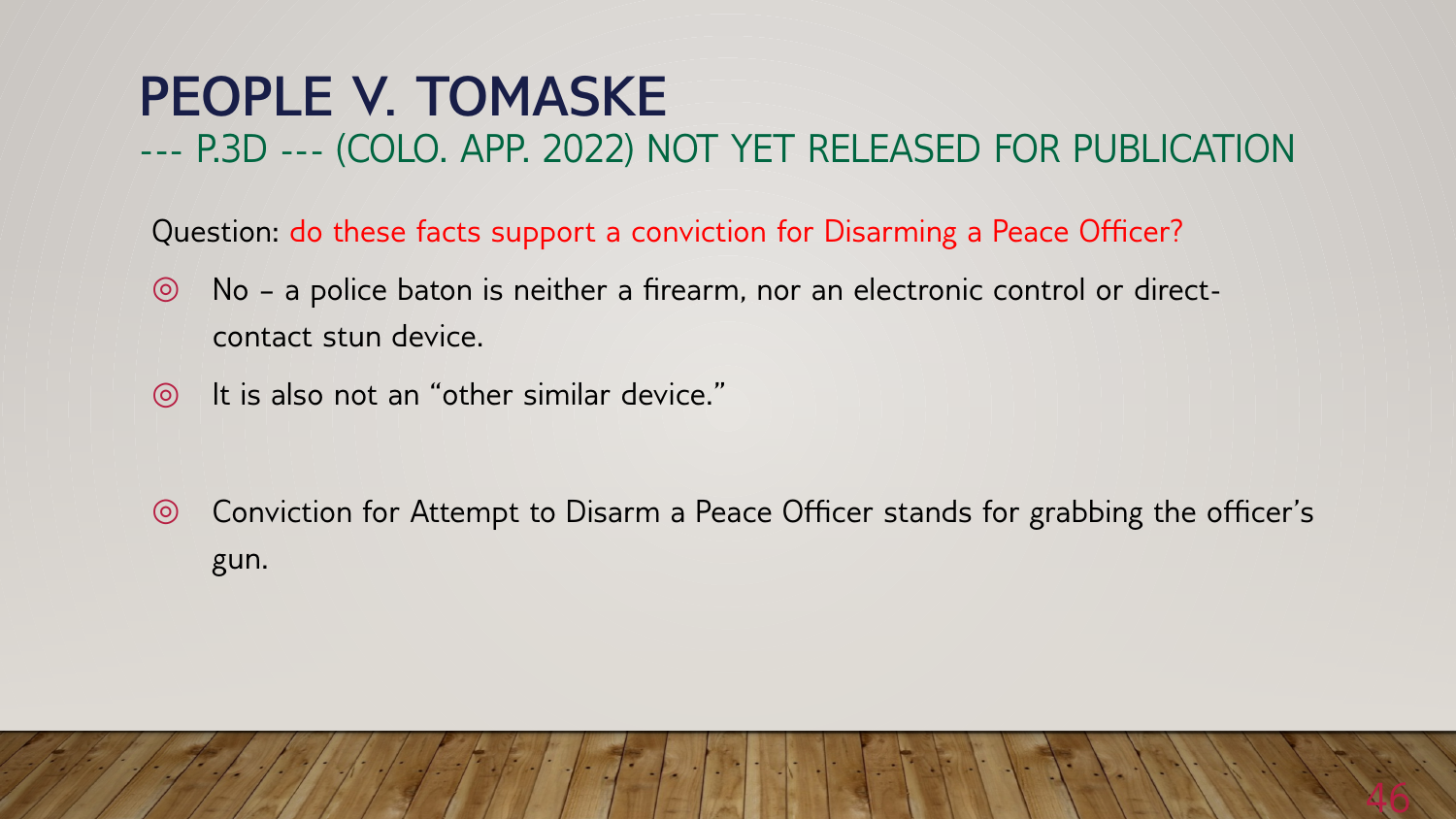

# People v. Tomaske --- p.3d --- (Colo. App. 2022) not yet released for publication
Question: do these facts support a conviction for Disarming a Peace Officer?
No – a police baton is neither a firearm, nor an electronic control or direct-contact stun device.
It is also not an “other similar device.”

Conviction for Attempt to Disarm a Peace Officer stands for grabbing the officer’s gun.
46